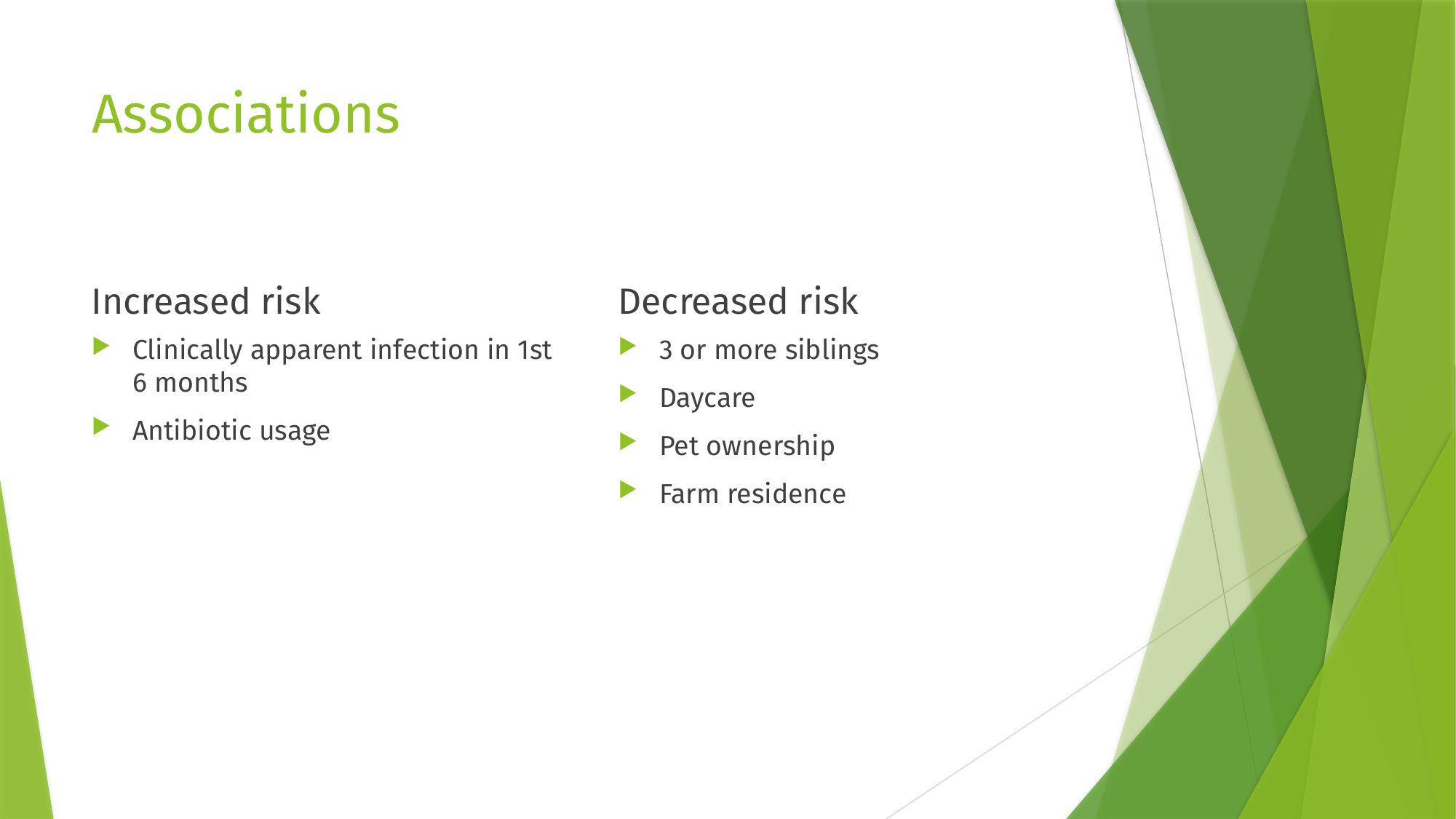

# Associations
Increased risk
Decreased risk
Clinically apparent infection in 1st 6 months
Antibiotic usage
3 or more siblings
Daycare
Pet ownership
Farm residence